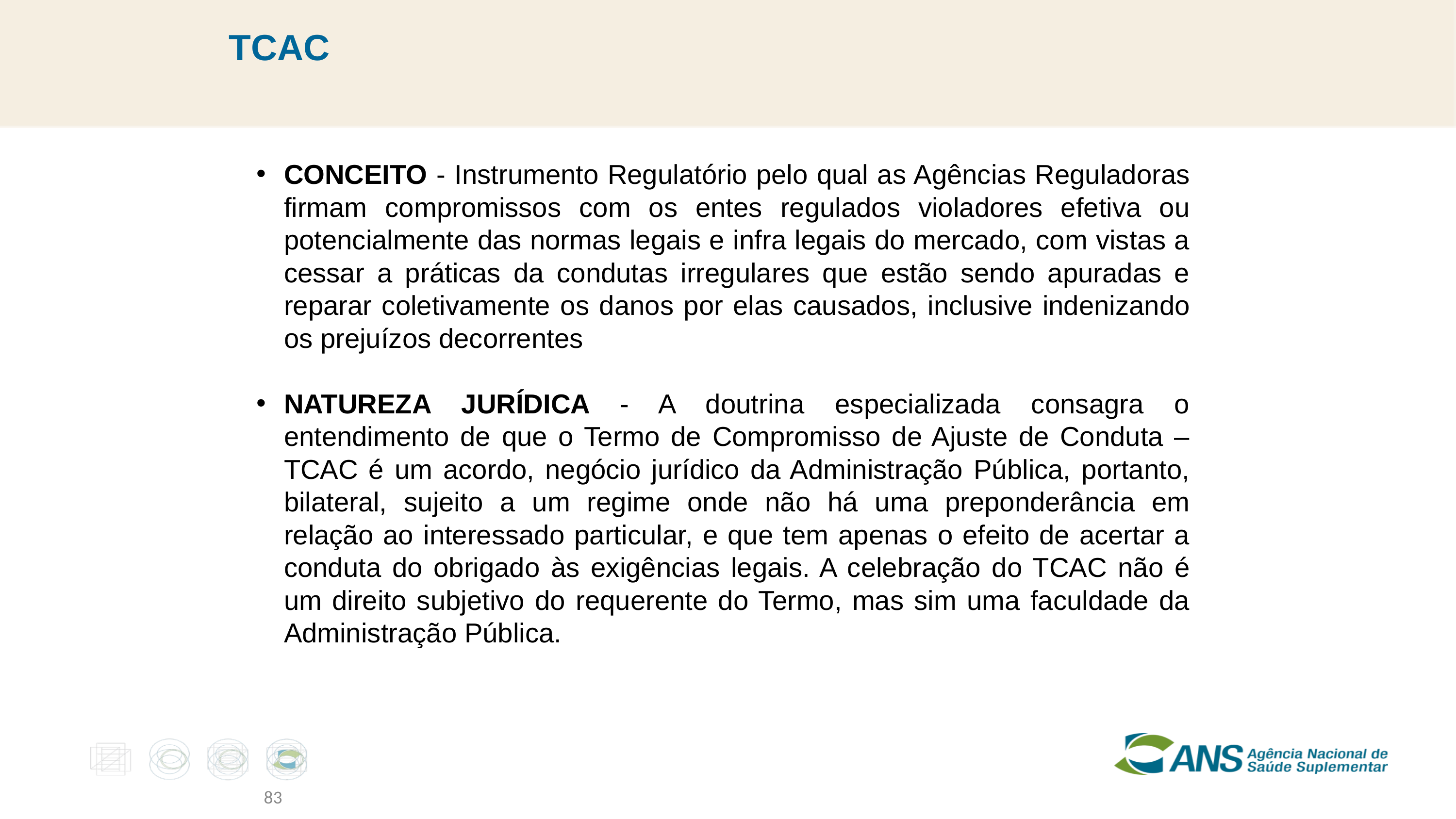

# TCAC
CONCEITO - Instrumento Regulatório pelo qual as Agências Reguladoras firmam compromissos com os entes regulados violadores efetiva ou potencialmente das normas legais e infra legais do mercado, com vistas a cessar a práticas da condutas irregulares que estão sendo apuradas e reparar coletivamente os danos por elas causados, inclusive indenizando os prejuízos decorrentes

NATUREZA JURÍDICA - A doutrina especializada consagra o entendimento de que o Termo de Compromisso de Ajuste de Conduta – TCAC é um acordo, negócio jurídico da Administração Pública, portanto, bilateral, sujeito a um regime onde não há uma preponderância em relação ao interessado particular, e que tem apenas o efeito de acertar a conduta do obrigado às exigências legais. A celebração do TCAC não é um direito subjetivo do requerente do Termo, mas sim uma faculdade da Administração Pública.

83